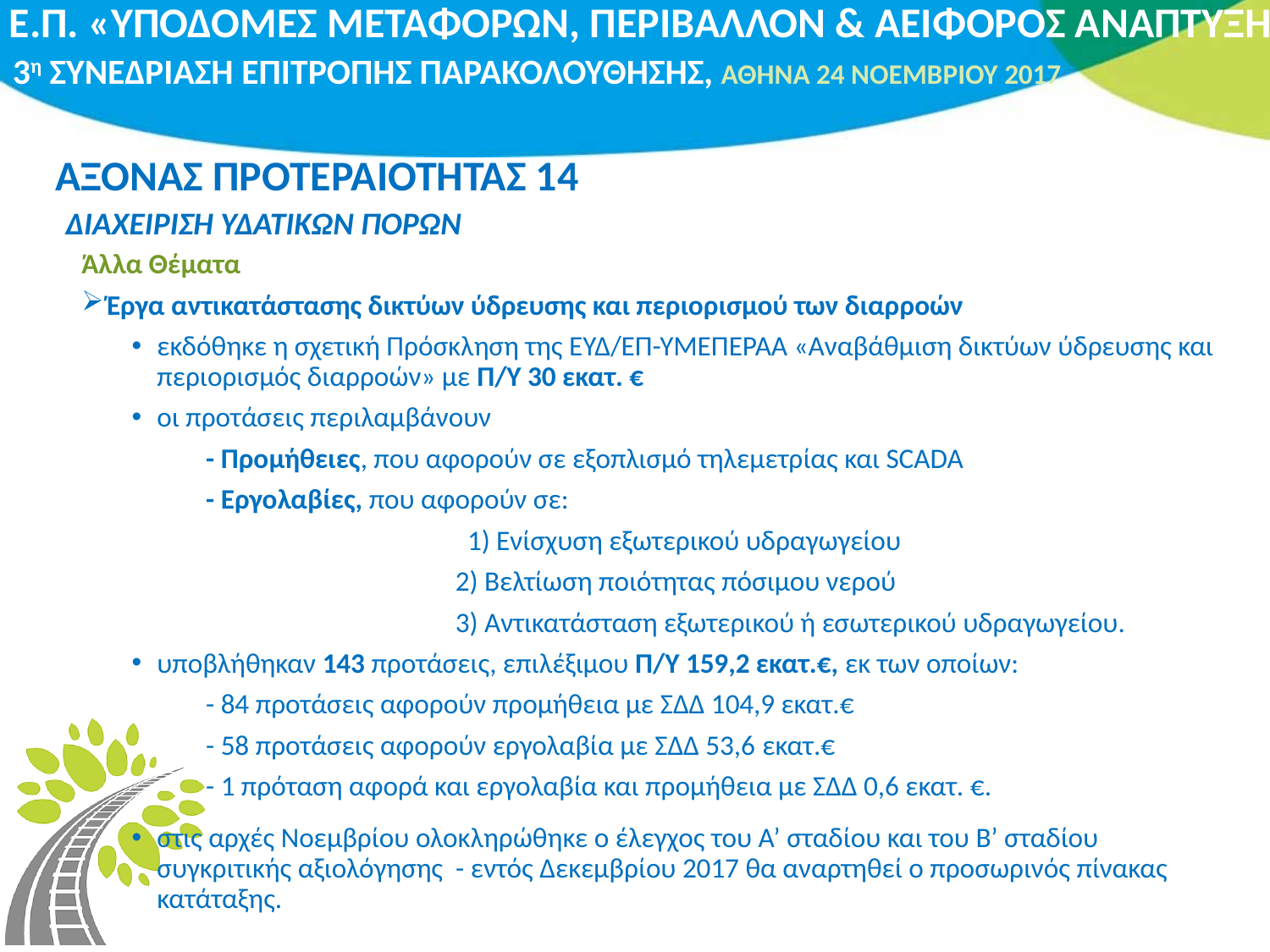

# ΑΞΟΝΑΣ ΠΡΟΤΕΡΑΙΟΤΗΤΑΣ 14
ΔΙΑΧΕΙΡΙΣΗ ΥΔΑΤΙΚΩΝ ΠΟΡΩΝ
Άλλα Θέματα
Έργα αντικατάστασης δικτύων ύδρευσης και περιορισμού των διαρροών
εκδόθηκε η σχετική Πρόσκληση της ΕΥΔ/ΕΠ-ΥΜΕΠΕΡΑΑ «Αναβάθμιση δικτύων ύδρευσης και περιορισμός διαρροών» με Π/Υ 30 εκατ. €
οι προτάσεις περιλαμβάνουν
- Προμήθειες, που αφορούν σε εξοπλισμό τηλεμετρίας και SCADA
- Εργολαβίες, που αφορούν σε:
                                                   1) Ενίσχυση εξωτερικού υδραγωγείου
                                               2) Βελτίωση ποιότητας πόσιμου νερού
                                               3) Αντικατάσταση εξωτερικού ή εσωτερικού υδραγωγείου.
υποβλήθηκαν 143 προτάσεις, επιλέξιμου Π/Υ 159,2 εκατ.€, εκ των οποίων:
- 84 προτάσεις αφορούν προμήθεια με ΣΔΔ 104,9 εκατ.€
- 58 προτάσεις αφορούν εργολαβία με ΣΔΔ 53,6 εκατ.€
- 1 πρόταση αφορά και εργολαβία και προμήθεια με ΣΔΔ 0,6 εκατ. €.
στις αρχές Νοεμβρίου ολοκληρώθηκε ο έλεγχος του Α’ σταδίου και του Β’ σταδίου συγκριτικής αξιολόγησης  - εντός Δεκεμβρίου 2017 θα αναρτηθεί ο προσωρινός πίνακας κατάταξης.